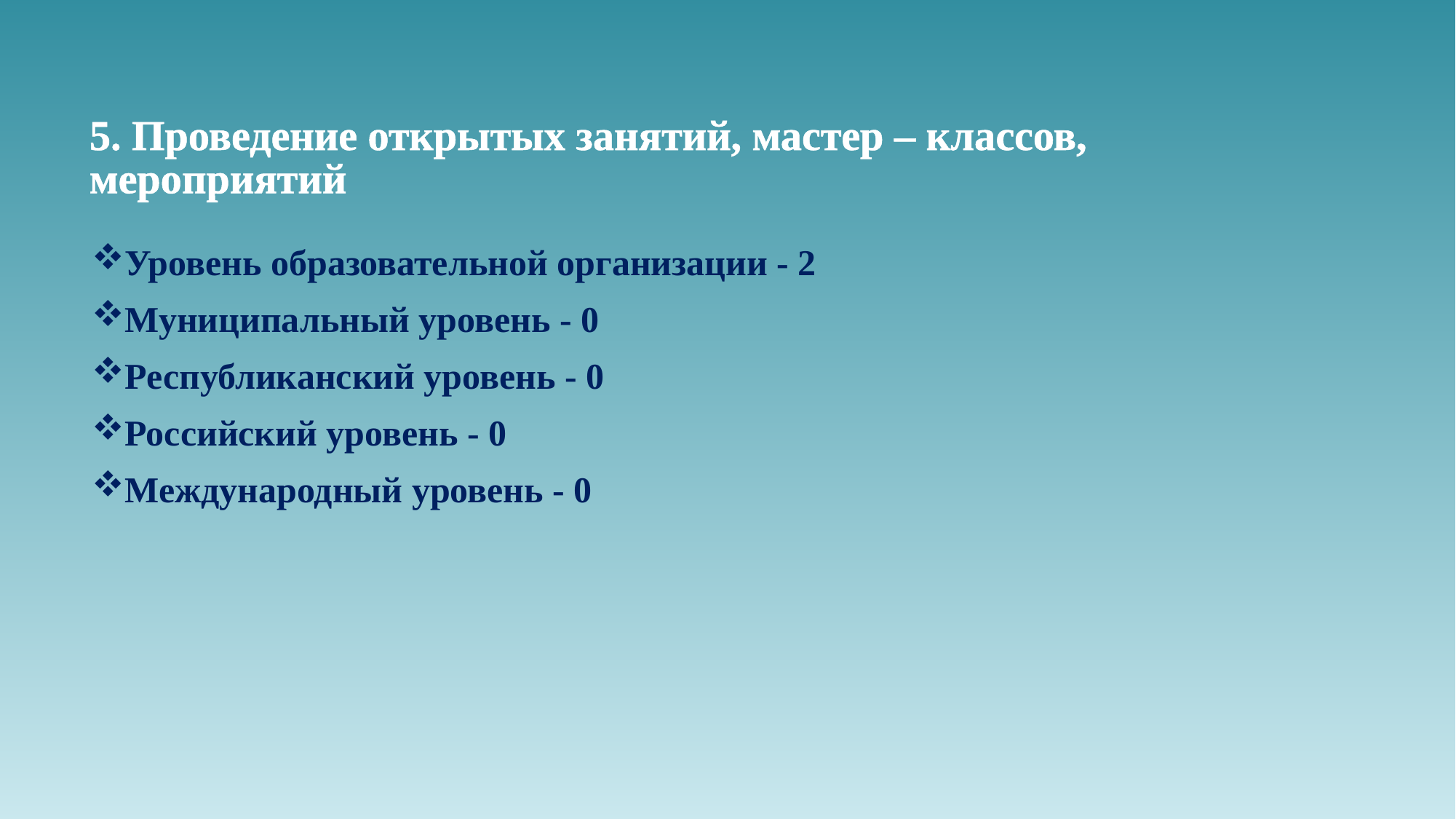

# 5. Проведение открытых занятий, мастер – классов, мероприятий
Уровень образовательной организации - 2
Муниципальный уровень - 0
Республиканский уровень - 0
Российский уровень - 0
Международный уровень - 0